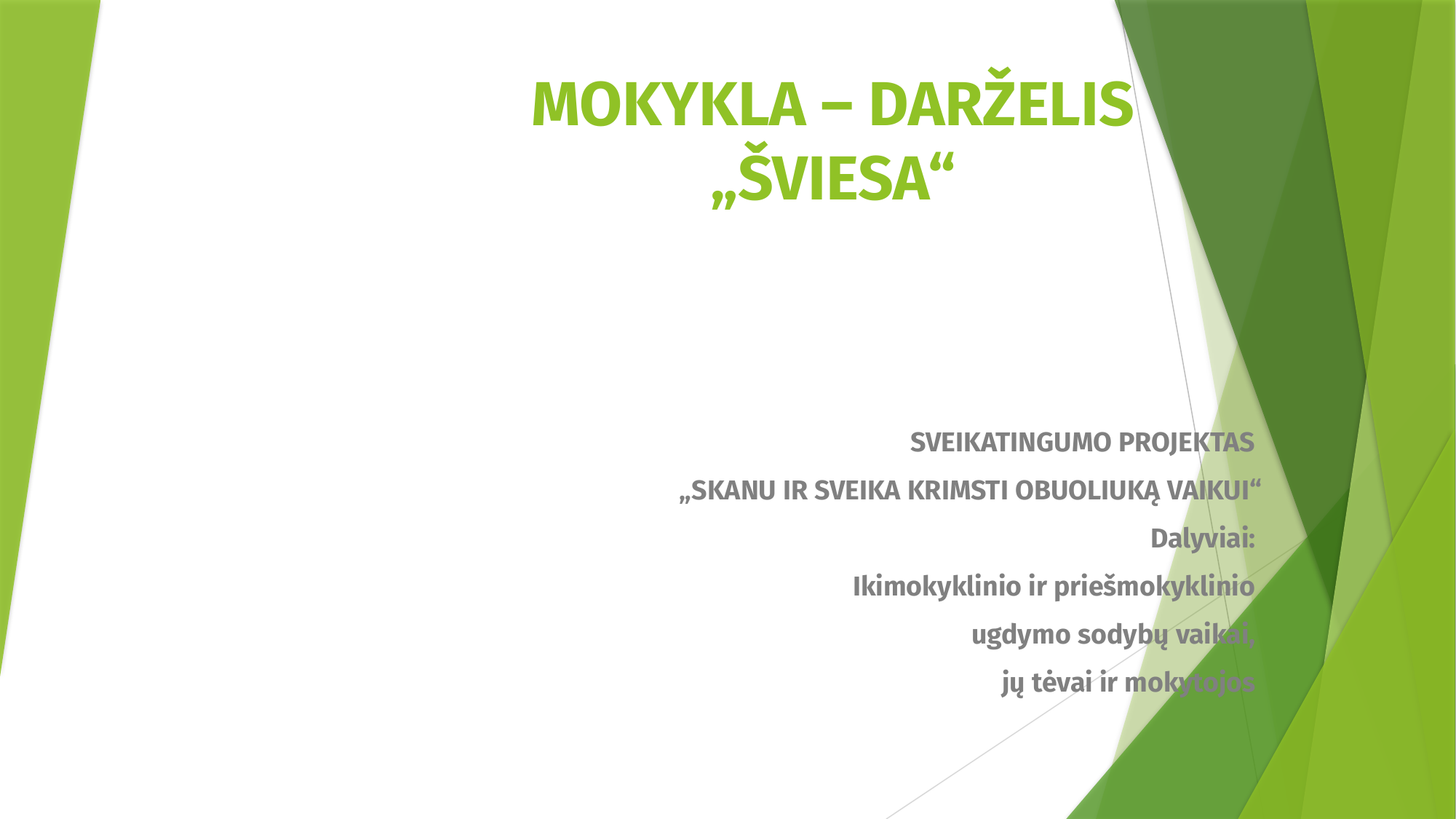

# MOKYKLA – DARŽELIS „ŠVIESA“
SVEIKATINGUMO PROJEKTAS
„SKANU IR SVEIKA KRIMSTI OBUOLIUKĄ VAIKUI“
Dalyviai:
Ikimokyklinio ir priešmokyklinio
ugdymo sodybų vaikai,
jų tėvai ir mokytojos